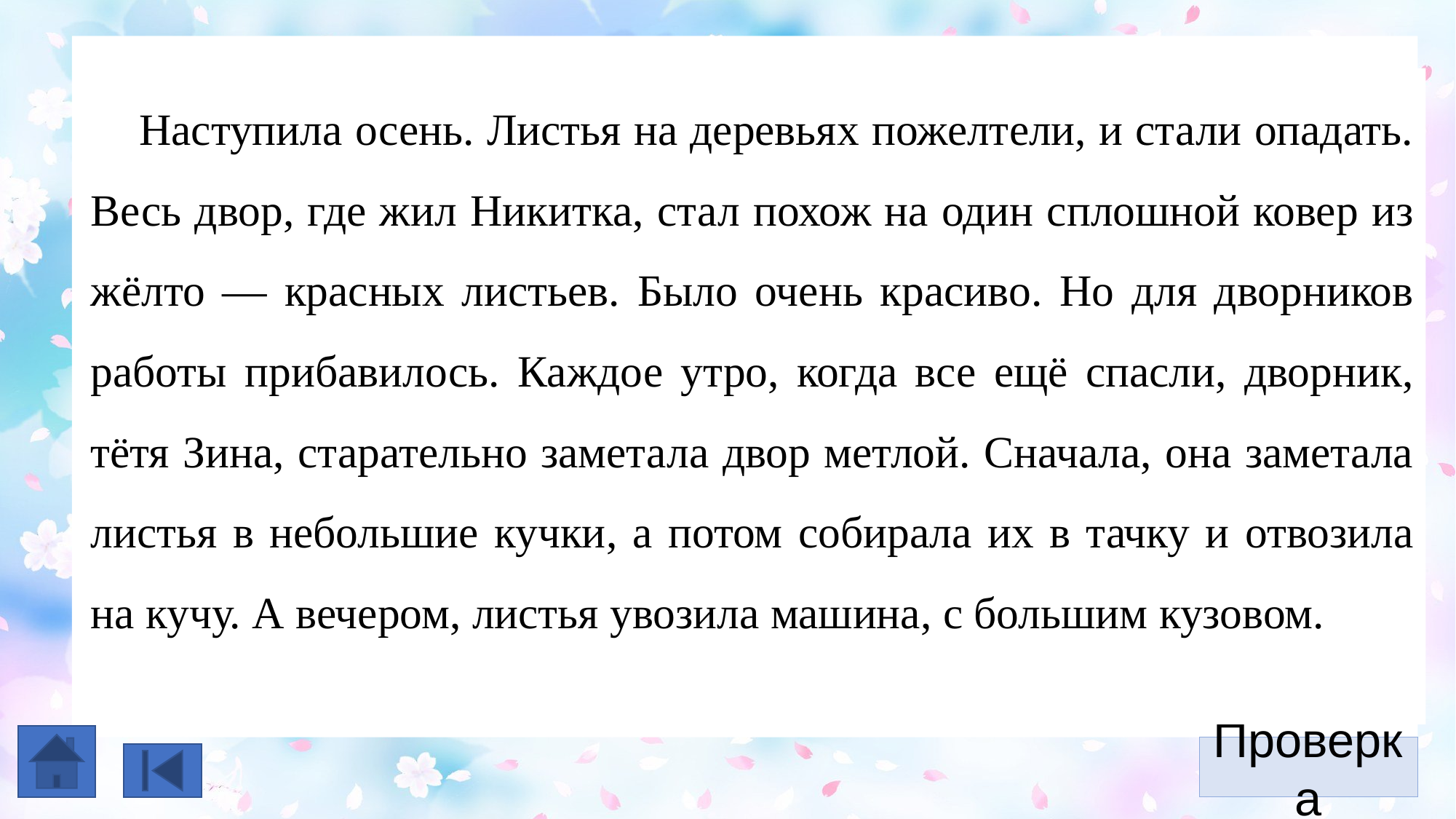

Н-ст-пила –с-нь. Л-стья н- д-р-вьях пож-лт-ли, и ст-ли оп-д-ть. В-сь дв-р, гд- ж-л Н-к-тка, ст-л п-х-ж н- -дин спл-шной к-вер -з ж-лто — кр-сн-х л-стьев. Б-ло оч-нь кр-с-во. Н- дл- дв-рн-ков р-б-ты приб-в-лось. К-ждое -тро, к-гда вс- -щё сп-сли, дв-рник, т-тя З-на, ст-р-тельно зам-тала дв-р м-тлой. Сначала, -на зам-тала л-стья в неб-льшие к-чки, а п-том соб-рала -х в т-чку и отв-зила н- к-чу. А в-ч-ром, л-стья ув-зила м-шина, с б-льшим к-з-вом.
Наступила осень. Листья на деревьях пожелтели, и стали опадать. Весь двор, где жил Никитка, стал похож на один сплошной ковер из жёлто — красных листьев. Было очень красиво. Но для дворников работы прибавилось. Каждое утро, когда все ещё спасли, дворник, тётя Зина, старательно заметала двор метлой. Сначала, она заметала листья в небольшие кучки, а потом собирала их в тачку и отвозила на кучу. А вечером, листья увозила машина, с большим кузовом.

Проверка